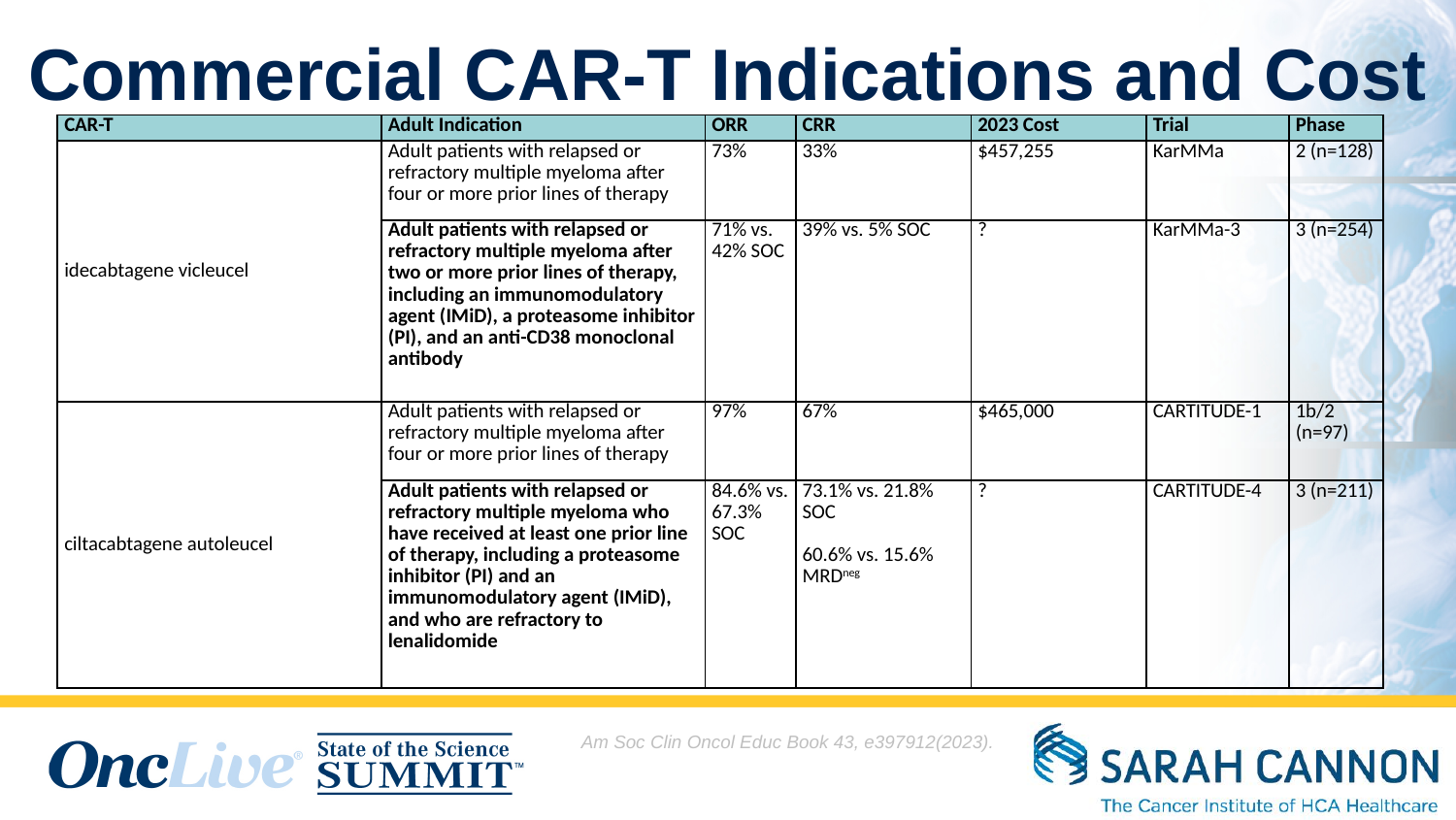

# Commercial CAR-T Indications and Cost
| CAR-T | Adult Indication | ORR | CRR | 2023 Cost | Trial | Phase |
| --- | --- | --- | --- | --- | --- | --- |
| idecabtagene vicleucel | Adult patients with relapsed or refractory multiple myeloma after four or more prior lines of therapy | 73% | 33% | $457,255 | KarMMa | 2 (n=128) |
|  | Adult patients with relapsed or refractory multiple myeloma after two or more prior lines of therapy, including an immunomodulatory agent (IMiD), a proteasome inhibitor (PI), and an anti-CD38 monoclonal antibody | 71% vs. 42% SOC | 39% vs. 5% SOC | ? | KarMMa-3 | 3 (n=254) |
| ciltacabtagene autoleucel | Adult patients with relapsed or refractory multiple myeloma after four or more prior lines of therapy | 97% | 67% | $465,000 | CARTITUDE-1 | 1b/2 (n=97) |
|  | Adult patients with relapsed or refractory multiple myeloma who have received at least one prior line of therapy, including a proteasome inhibitor (PI) and an immunomodulatory agent (IMiD), and who are refractory to lenalidomide | 84.6% vs. 67.3% SOC | 73.1% vs. 21.8% SOC   60.6% vs. 15.6% MRDneg | ? | CARTITUDE-4 | 3 (n=211) |
Am Soc Clin Oncol Educ Book 43, e397912(2023).